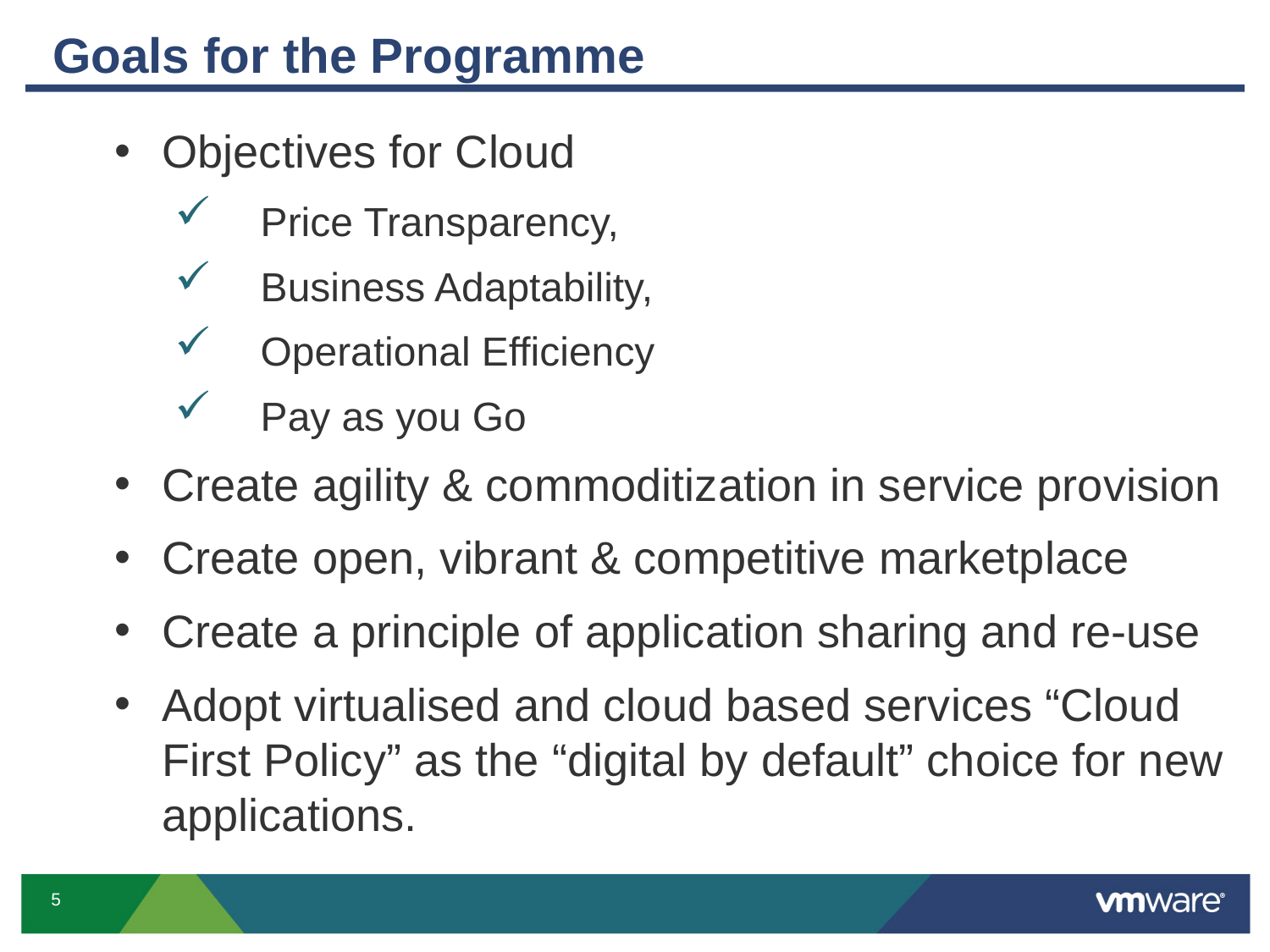

# Goals for the Programme
Objectives for Cloud
Price Transparency,
Business Adaptability,
Operational Efficiency
Pay as you Go
Create agility & commoditization in service provision
Create open, vibrant & competitive marketplace
Create a principle of application sharing and re-use
Adopt virtualised and cloud based services “Cloud First Policy” as the “digital by default” choice for new applications.

5